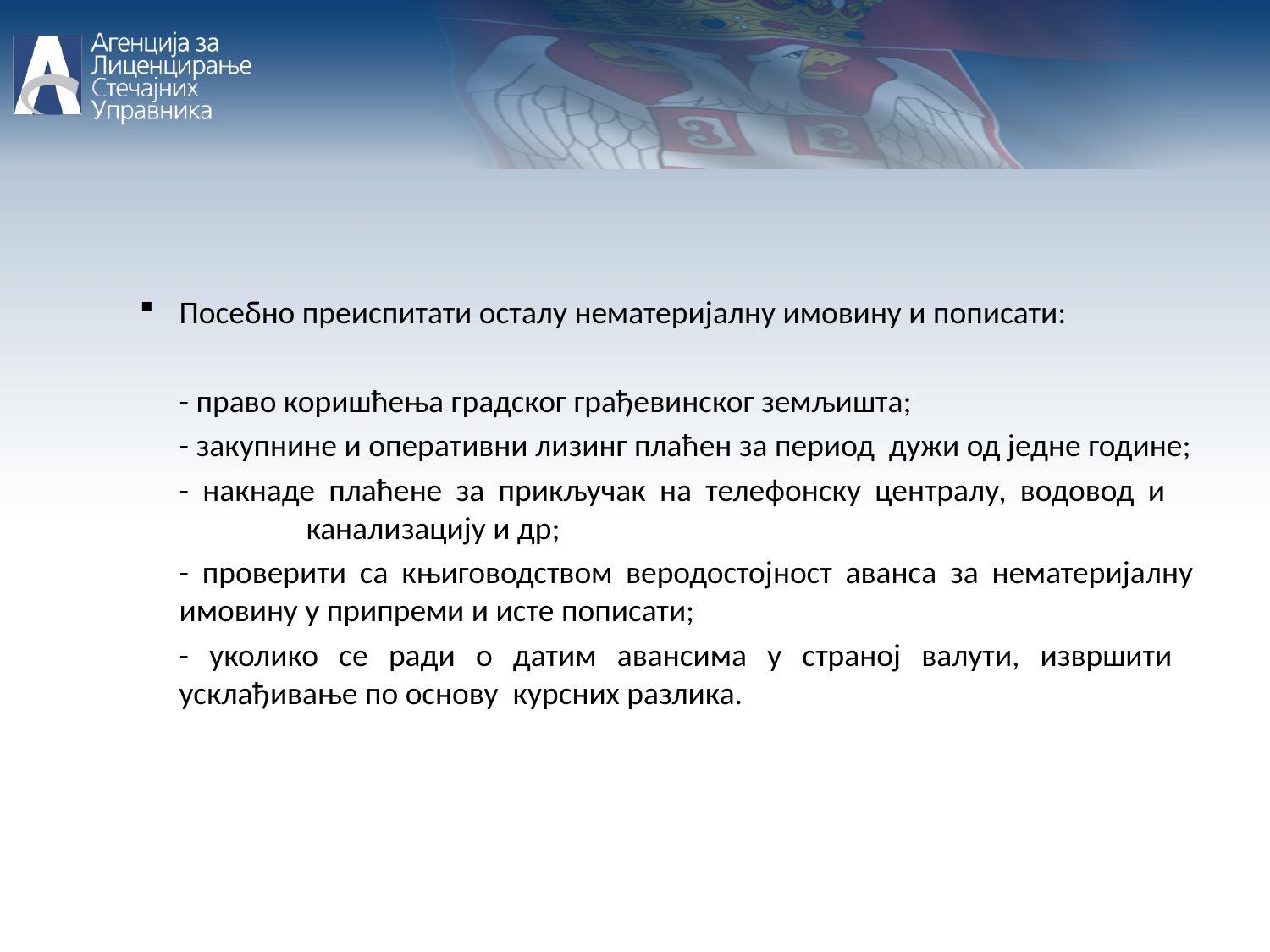

Посебно преиспитати осталу нематеријалну имовину и пописати:

	- право коришћења градског грађевинског земљишта;
	- закупнине и оперативни лизинг плаћен за период  дужи од једне године;
	- накнаде плаћене за прикључак на телефонску централу, водовод и   	канализацију и др;
	- проверити са књиговодством веродостојност аванса за нематеријалну имовину у припреми и исте пописати;
	- уколико се ради о датим авансима у страној валути, извршити  усклађивање по основу  курсних разлика.